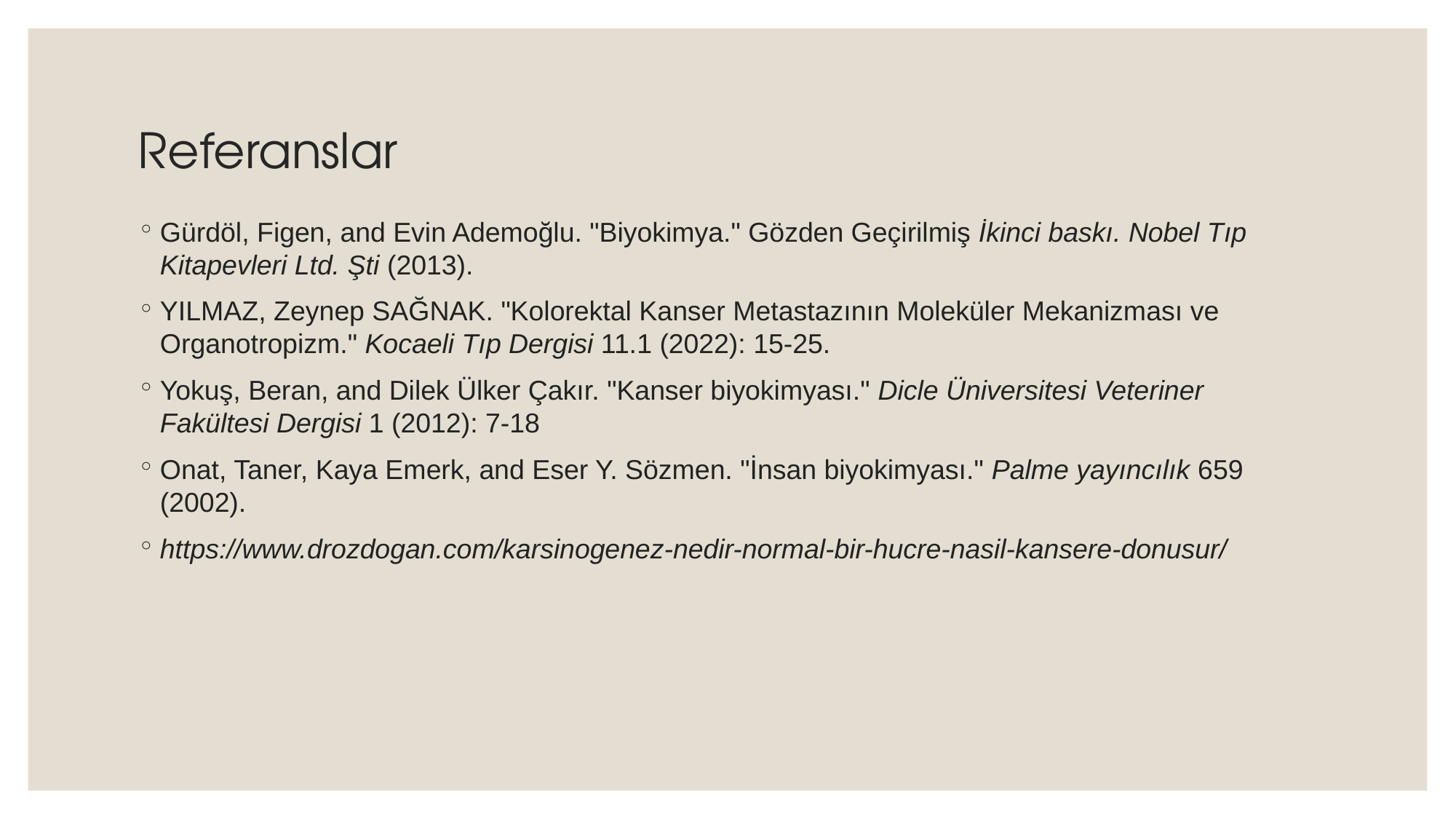

# Referanslar
Gürdöl, Figen, and Evin Ademoğlu. "Biyokimya." Gözden Geçirilmiş İkinci baskı. Nobel Tıp Kitapevleri Ltd. Şti (2013).
YILMAZ, Zeynep SAĞNAK. "Kolorektal Kanser Metastazının Moleküler Mekanizması ve Organotropizm." Kocaeli Tıp Dergisi 11.1 (2022): 15-25.
Yokuş, Beran, and Dilek Ülker Çakır. "Kanser biyokimyası." Dicle Üniversitesi Veteriner Fakültesi Dergisi 1 (2012): 7-18
Onat, Taner, Kaya Emerk, and Eser Y. Sözmen. "İnsan biyokimyası." Palme yayıncılık 659 (2002).
https://www.drozdogan.com/karsinogenez-nedir-normal-bir-hucre-nasil-kansere-donusur/